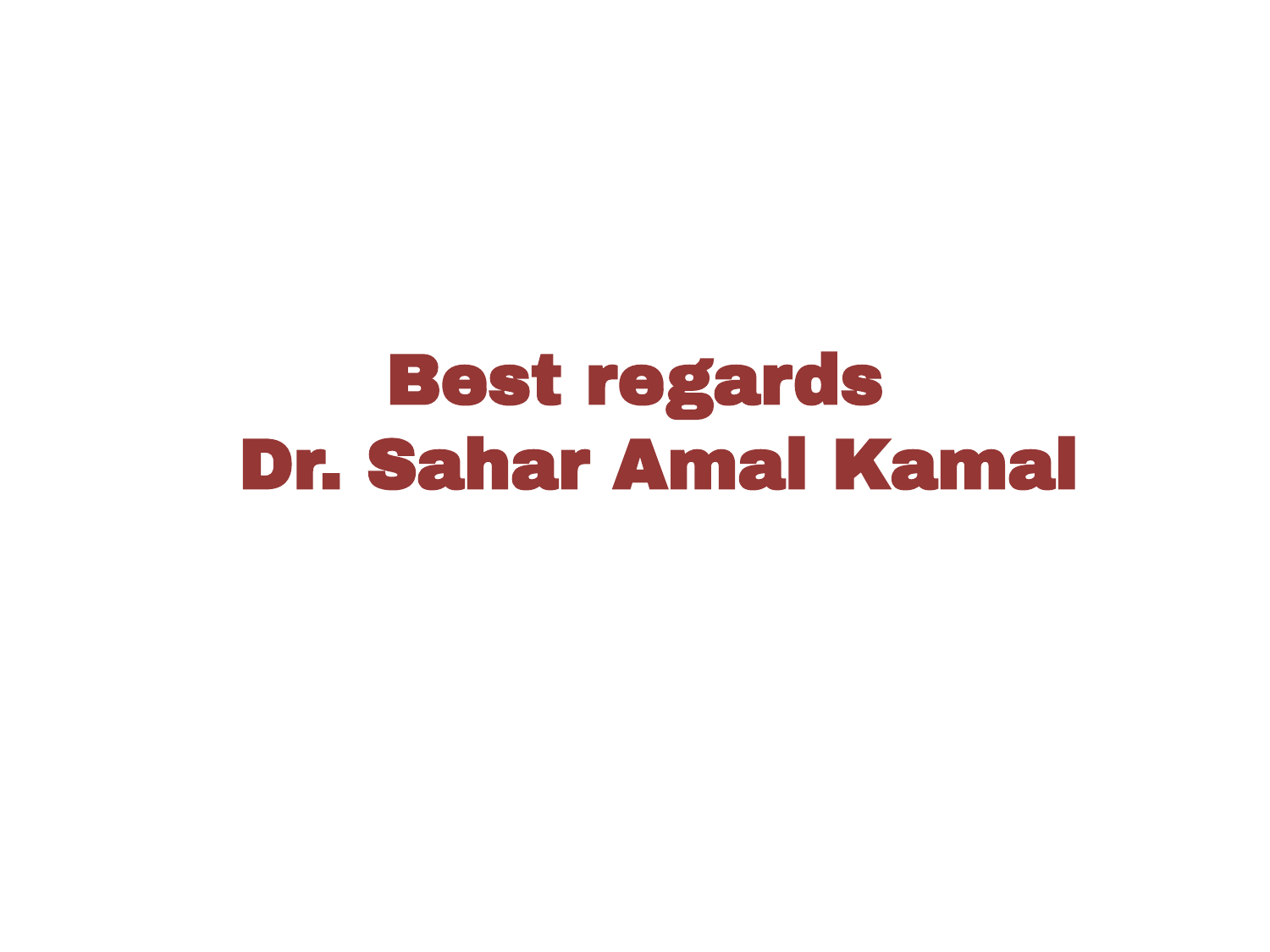

# Best regards Dr. Sahar Amal Kamal